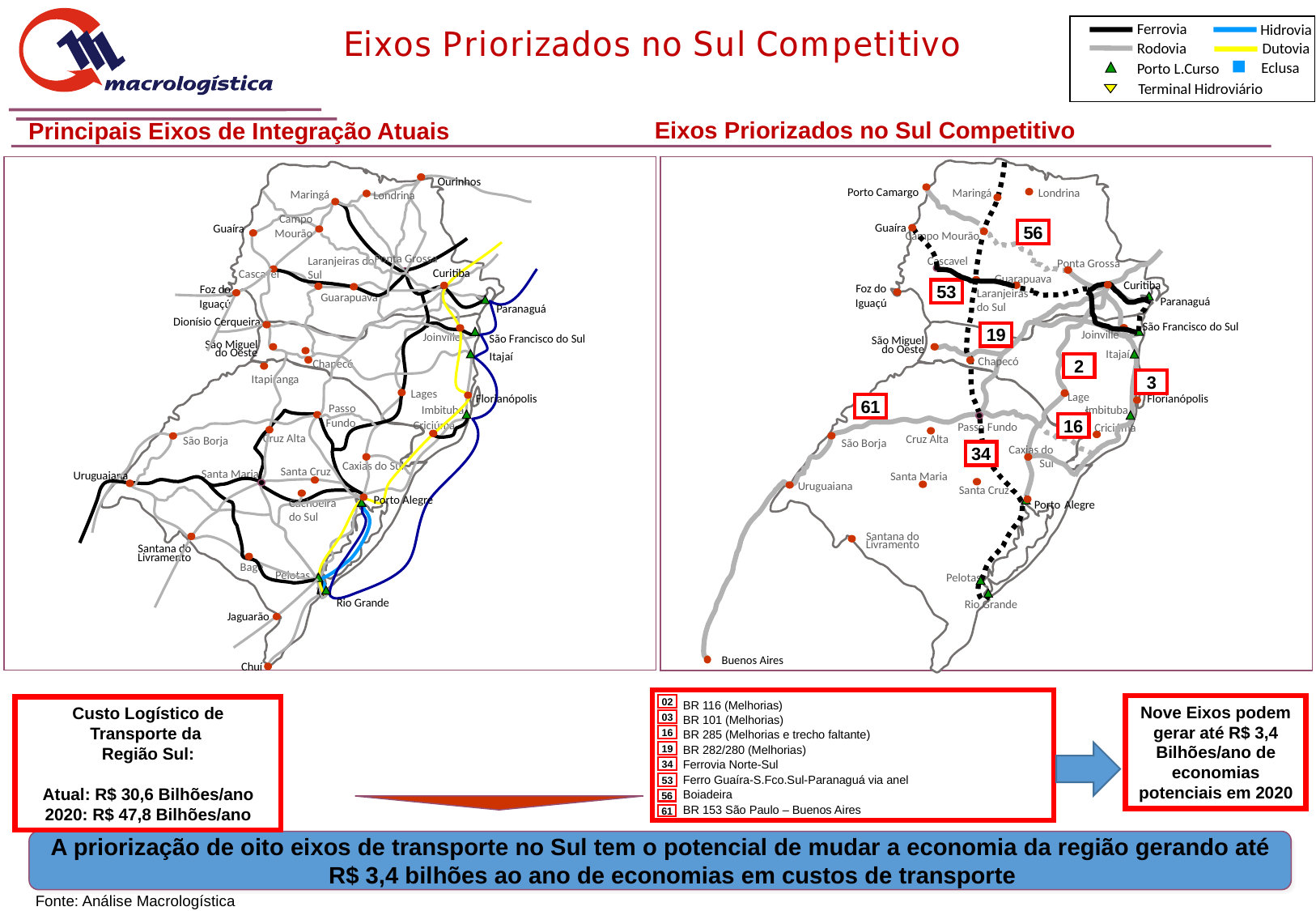

Ferrovia
Hidrovia

Rodovia
Dutovia

Eclusa
Porto L.Curso

Terminal Hidroviário

Eixos Priorizados no Sul Competitivo
Eixos Priorizados no Sul Competitivo
Principais Eixos de Integração Atuais

Ourinhos

Maringá
Londrina

Campo Mourão
Guaíra

Ponta Grossa
Laranjeiras do Sul

Curitiba
Cascavel

Foz do Iguaçú

Guarapuava

Paranaguá
Dionísio Cerqueira

Joinville
São Francisco do Sul
São Miguel
do Oeste

Itajaí

Chapecó

Itapiranga
Lages

Florianópolis

Passo Fundo
Imbituba

Criciúma

Cruz Alta

São Borja

Caxias do Sul
Santa Cruz
Santa Maria
Uruguaiana

Porto Alegre

Cachoeira do Sul

Santana do
Livramento

Bagé
Pelotas

Rio Grande
Jaguarão

Chuí

Porto Camargo
Maringá
Londrina

Guaíra
56

Campo Mourão

Cascavel
Ponta Grossa

Guarapuava

Curitiba
53
Foz do Iguaçú

Laranjeiras do Sul

Paranaguá

São Francisco do Sul
19

Joinville

São Miguel
do Oeste

Itajaí

Chapecó
2

3
Lages

Florianópolis
61

Imbituba

16

Passo Fundo
Criciúma

Cruz Alta

São Borja
Caxias do Sul
34

Santa Maria
Uruguaiana

Santa Cruz
Porto Alegre

Santana do
Livramento

Pelotas

Rio Grande
Buenos Aires

02
Nove Eixos podem gerar até R$ 3,4 Bilhões/ano de economias potenciais em 2020
Custo Logístico de Transporte da
Região Sul:

Atual: R$ 30,6 Bilhões/ano
2020: R$ 47,8 Bilhões/ano
| BR 116 (Melhorias) |
| --- |
| BR 101 (Melhorias) |
| BR 285 (Melhorias e trecho faltante) |
| BR 282/280 (Melhorias) |
| Ferrovia Norte-Sul |
| Ferro Guaíra-S.Fco.Sul-Paranaguá via anel |
| Boiadeira |
| BR 153 São Paulo – Buenos Aires |
03
16
19

34
53
56

61

A priorização de oito eixos de transporte no Sul tem o potencial de mudar a economia da região gerando até R$ 3,4 bilhões ao ano de economias em custos de transporte
Fonte: Análise Macrologística